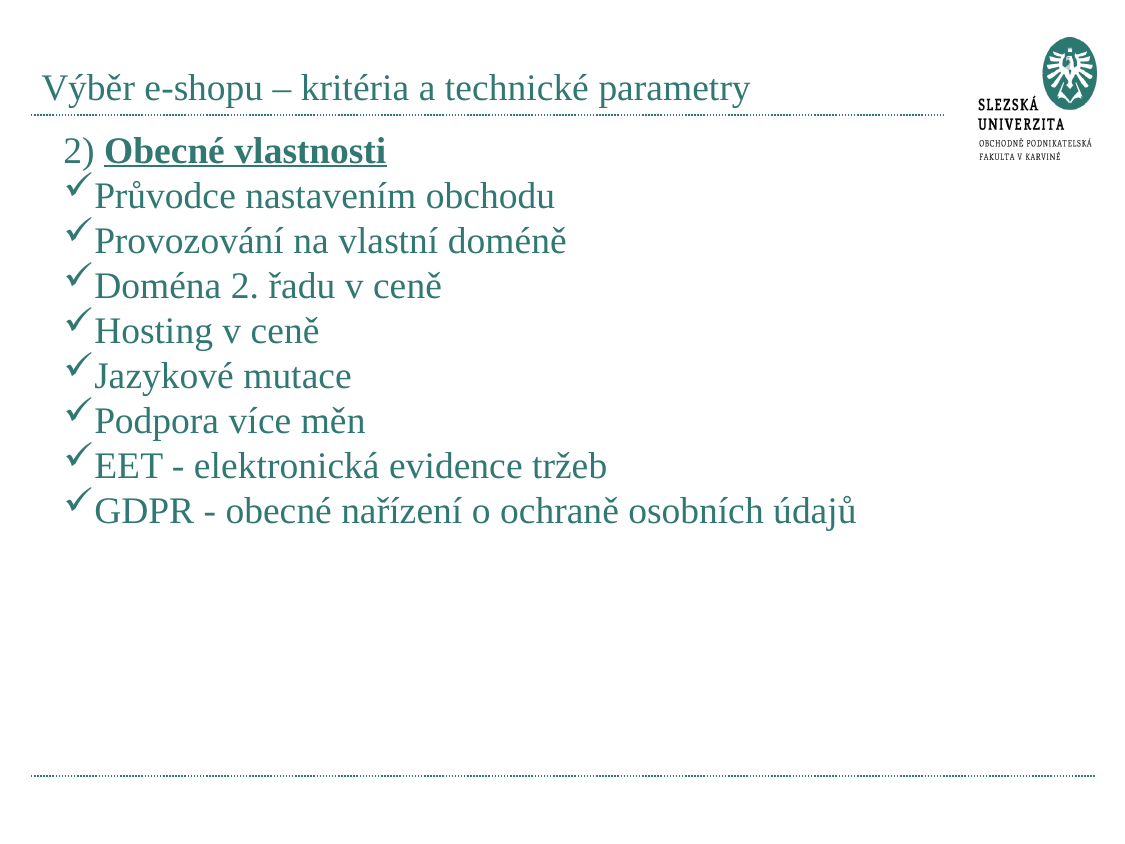

# Výběr e-shopu – kritéria a technické parametry
2) Obecné vlastnosti
Průvodce nastavením obchodu
Provozování na vlastní doméně
Doména 2. řadu v ceně
Hosting v ceně
Jazykové mutace
Podpora více měn
EET - elektronická evidence tržeb
GDPR - obecné nařízení o ochraně osobních údajů